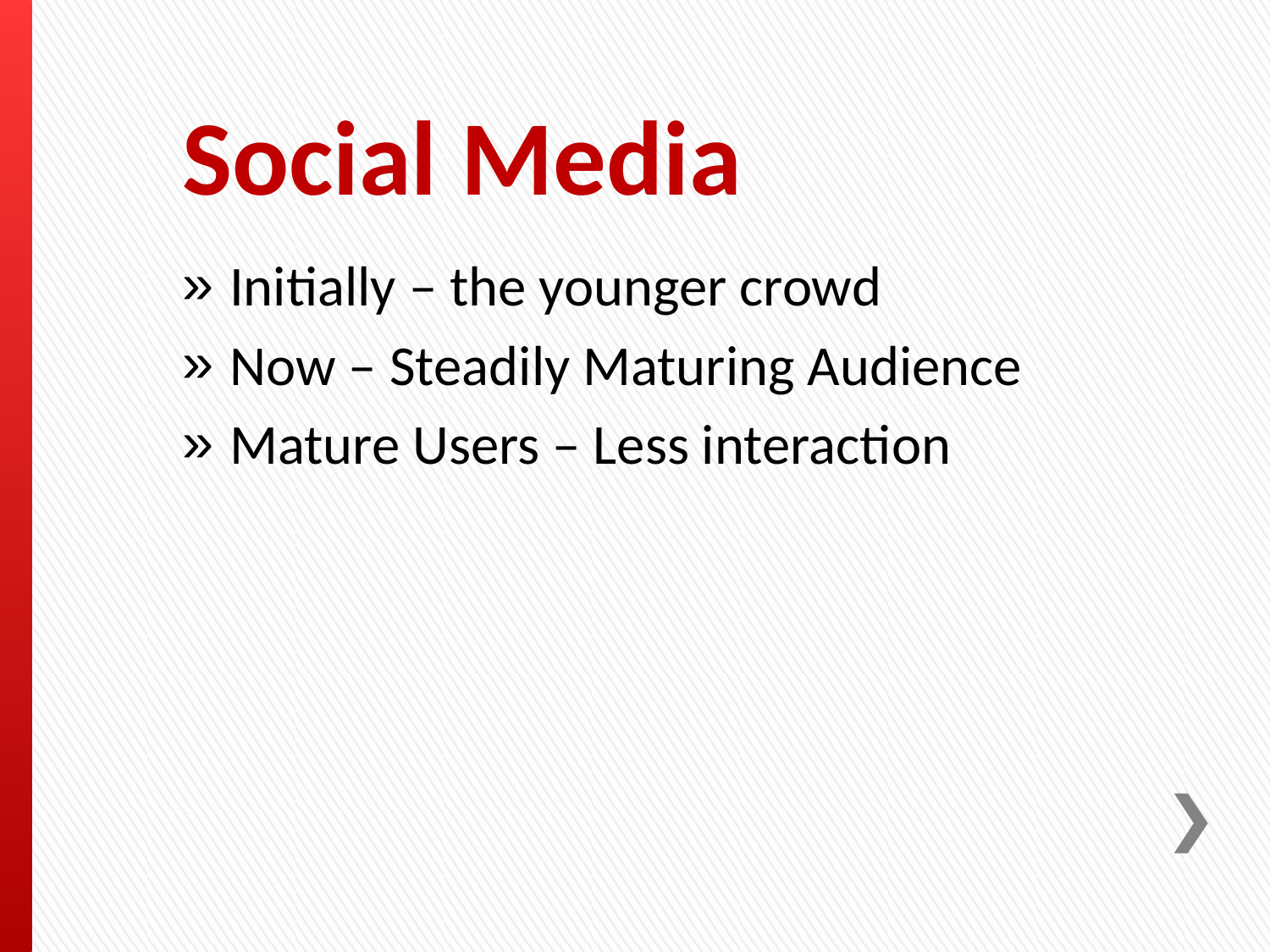

# Social Media
Initially – the younger crowd
Now – Steadily Maturing Audience
Mature Users – Less interaction